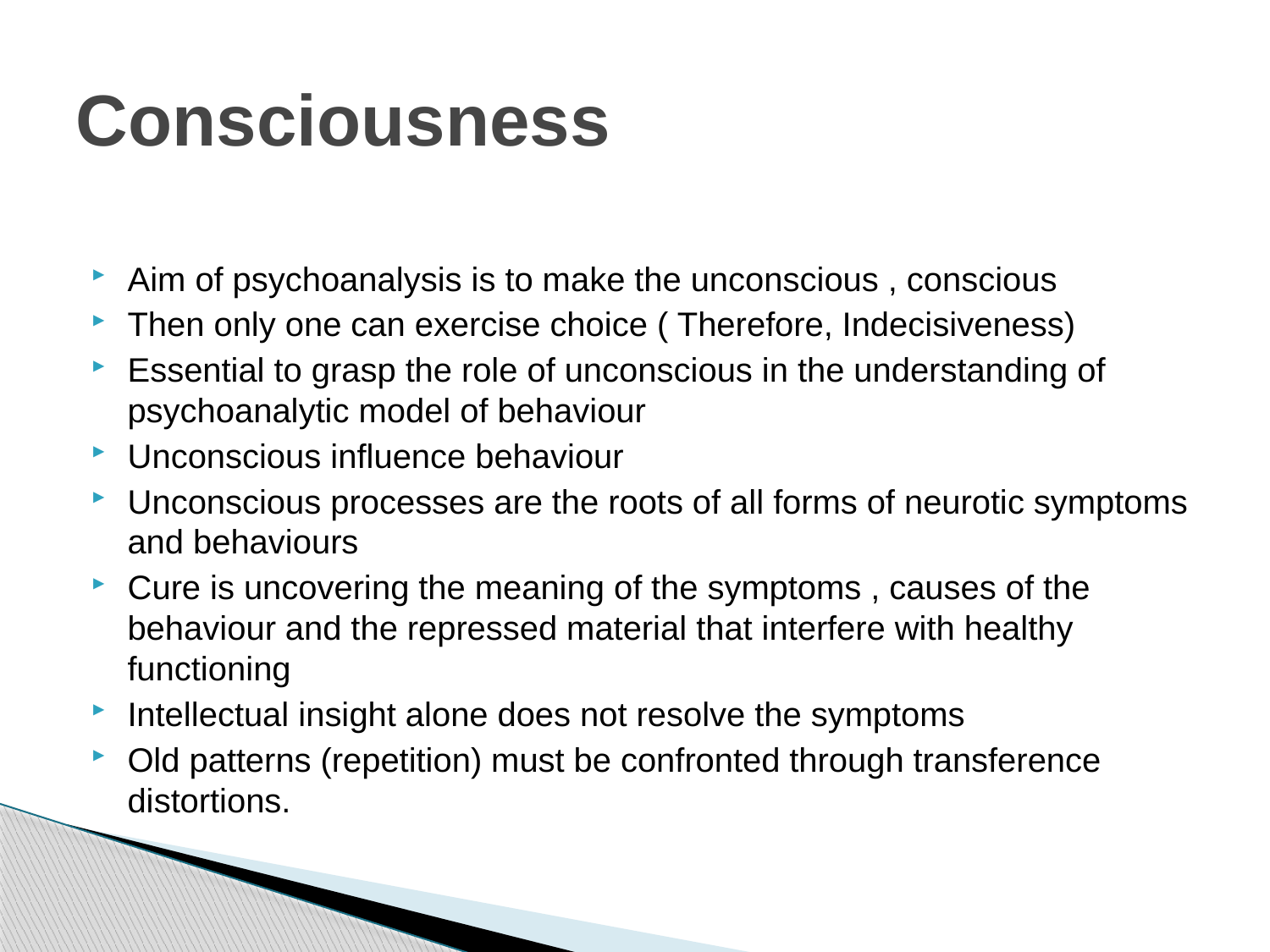

# Consciousness

Aim of psychoanalysis is to make the unconscious , conscious
Then only one can exercise choice ( Therefore, Indecisiveness)
Essential to grasp the role of unconscious in the understanding of psychoanalytic model of behaviour
Unconscious influence behaviour
Unconscious processes are the roots of all forms of neurotic symptoms and behaviours
Cure is uncovering the meaning of the symptoms , causes of the behaviour and the repressed material that interfere with healthy functioning
Intellectual insight alone does not resolve the symptoms
Old patterns (repetition) must be confronted through transference distortions.